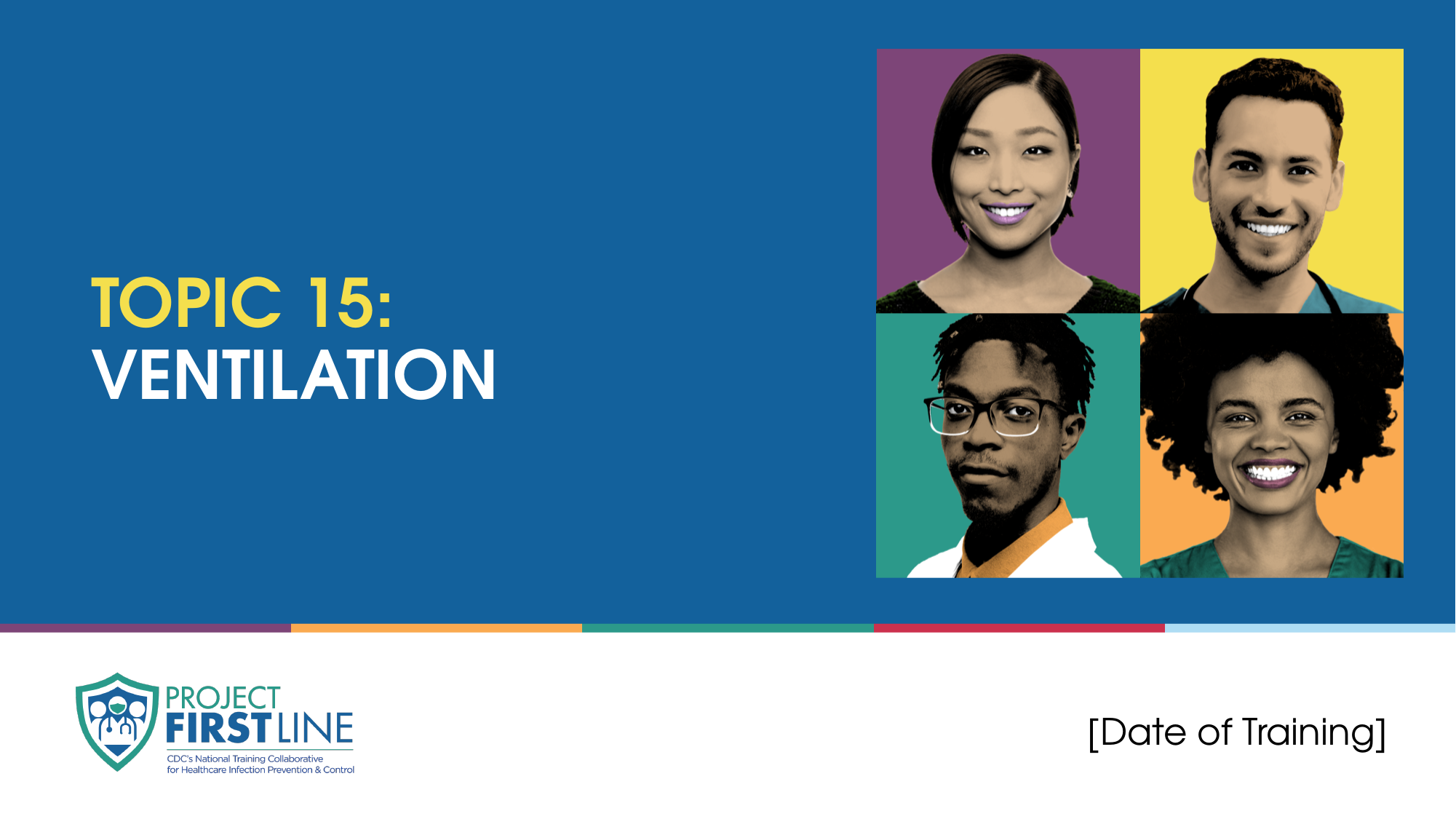

# Topic 15: Ventilation
[Date of Training]